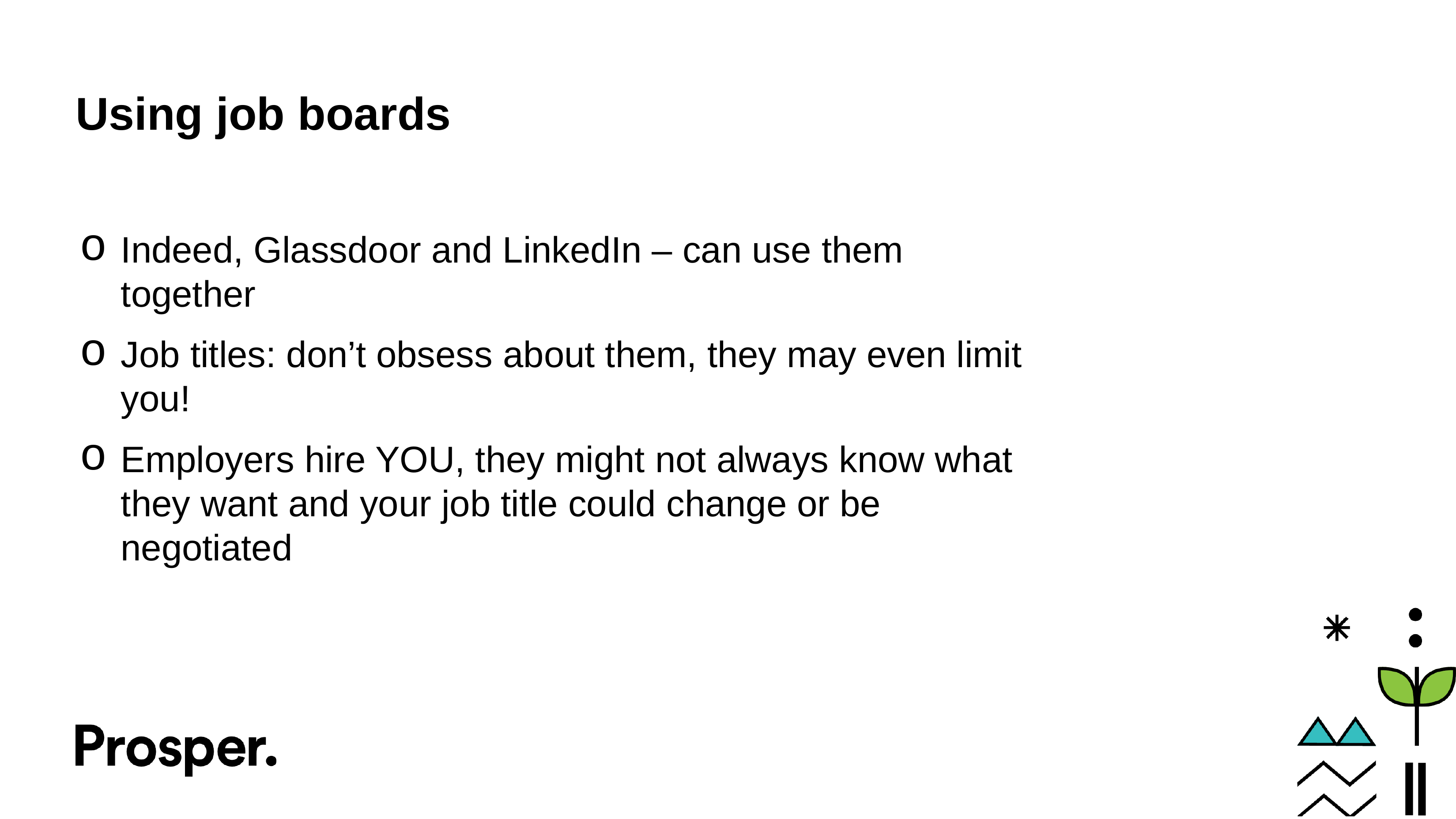

# Using job boards
Indeed, Glassdoor and LinkedIn – can use them together
Job titles: don’t obsess about them, they may even limit you!
Employers hire YOU, they might not always know what they want and your job title could change or be negotiated